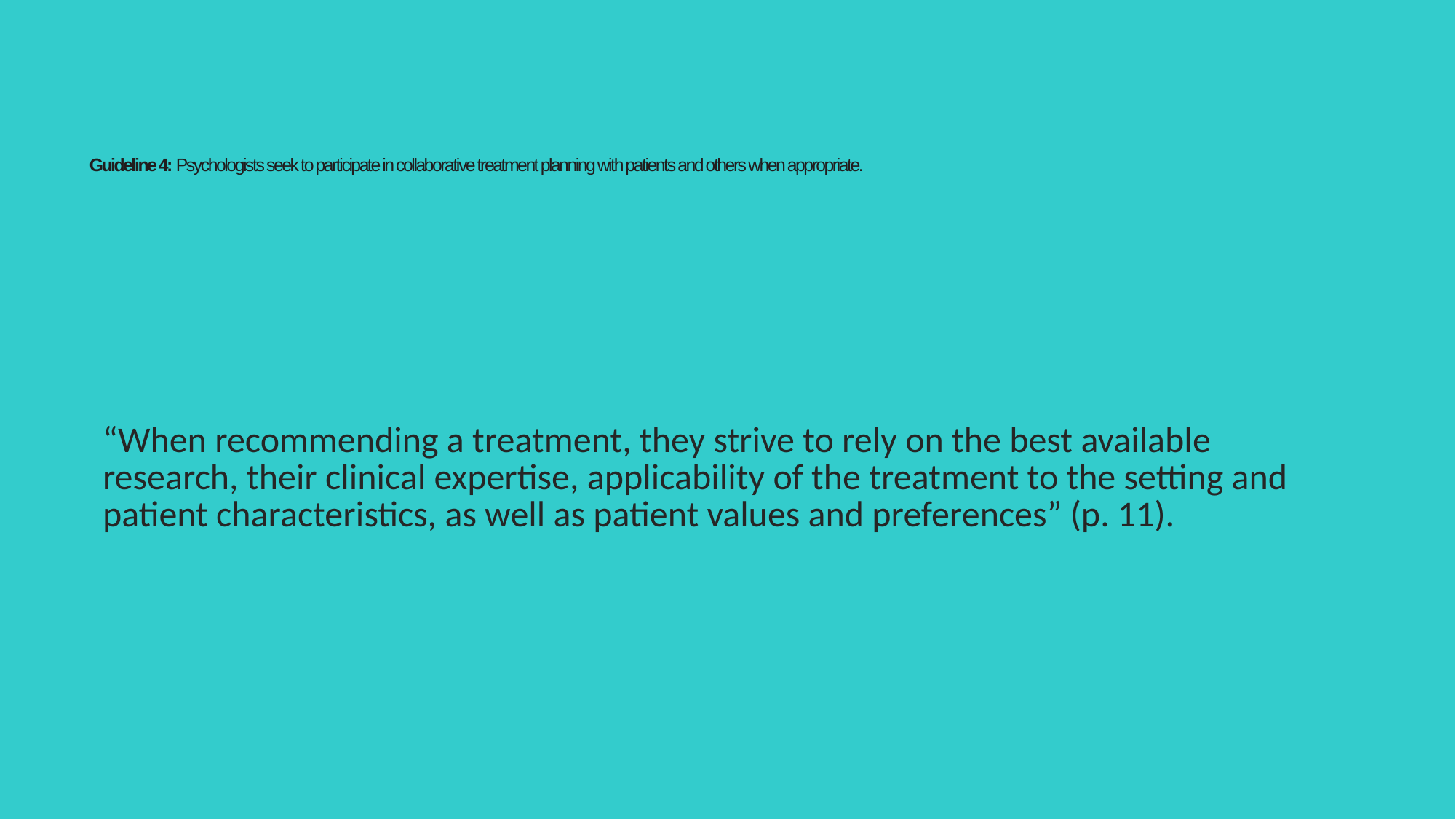

# Guideline 4: Psychologists seek to participate in collaborative treatment planning with patients and others when appropriate.

“When recommending a treatment, they strive to rely on the best available research, their clinical expertise, applicability of the treatment to the setting and patient characteristics, as well as patient values and preferences” (p. 11).